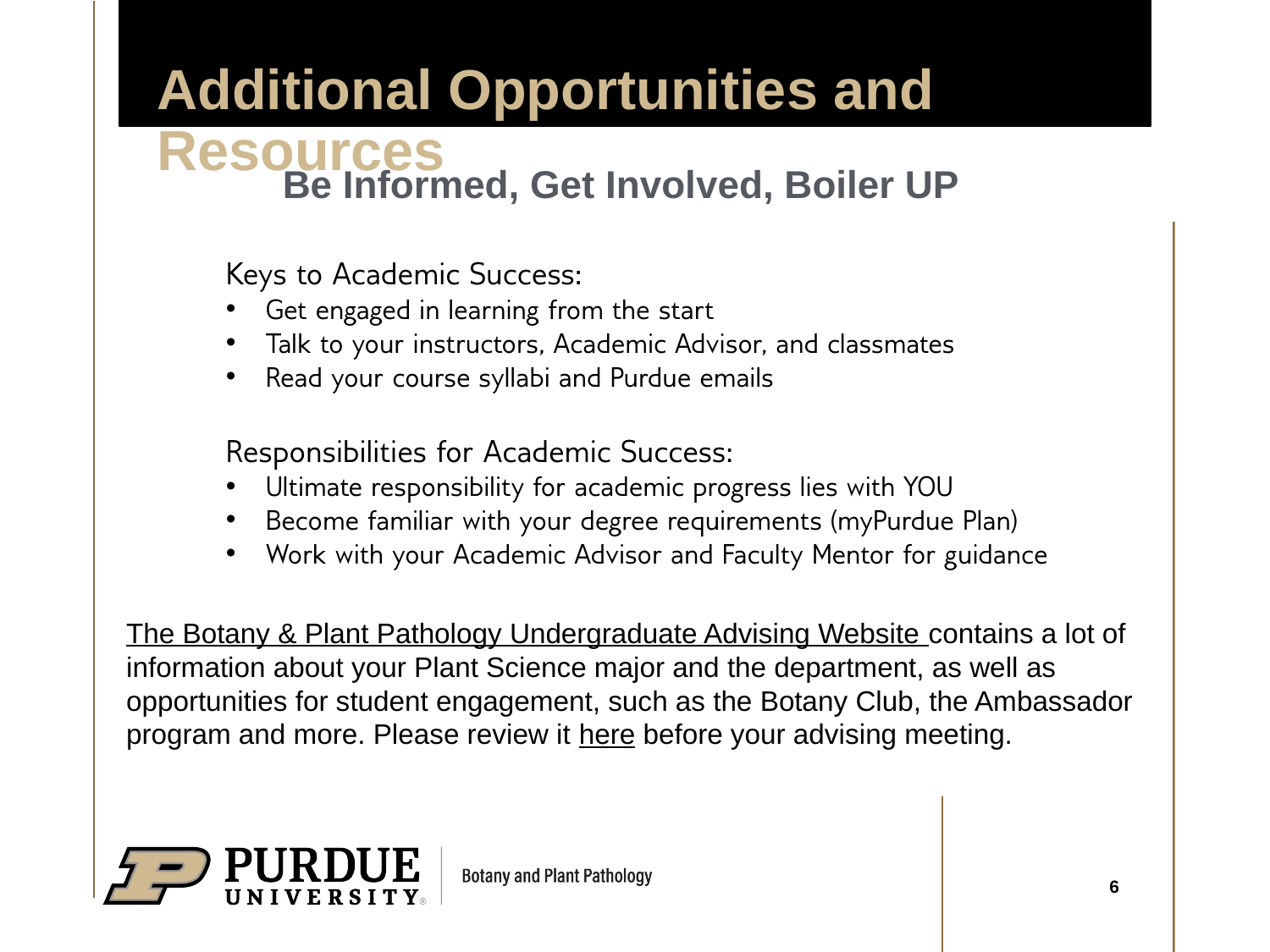

# Additional Opportunities and Resources
Be Informed, Get Involved, Boiler UP
Keys to Academic Success:
Get engaged in learning from the start
Talk to your instructors, Academic Advisor, and classmates
Read your course syllabi and Purdue emails

Responsibilities for Academic Success:
Ultimate responsibility for academic progress lies with YOU
Become familiar with your degree requirements (myPurdue Plan)
Work with your Academic Advisor and Faculty Mentor for guidance
The Botany & Plant Pathology Undergraduate Advising Website contains a lot of information about your Plant Science major and the department, as well as opportunities for student engagement, such as the Botany Club, the Ambassador program and more. Please review it here before your advising meeting.

6